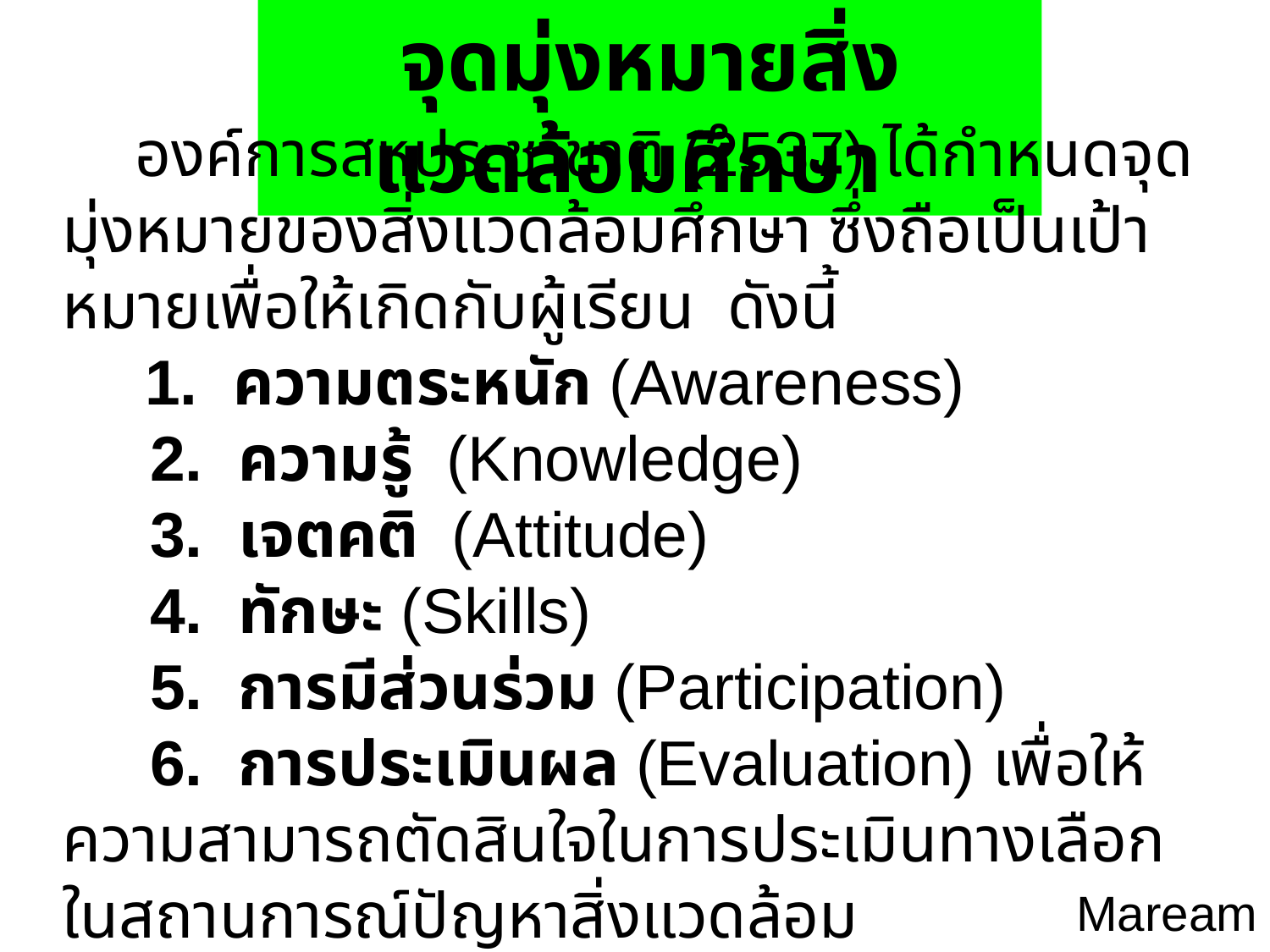

จุดมุ่งหมายสิ่งแวดล้อมศึกษา
     องค์การสหประชาชาติ (2537) ได้กำหนดจุดมุ่งหมายของสิ่งแวดล้อมศึกษา ซึ่งถือเป็นเป้าหมายเพื่อให้เกิดกับผู้เรียน  ดังนี้
     1.  ความตระหนัก (Awareness)
     2.  ความรู้  (Knowledge)
     3.  เจตคติ  (Attitude)
     4.  ทักษะ (Skills)
     5.  การมีส่วนร่วม (Participation)
     6.  การประเมินผล (Evaluation) เพื่อให้ความสามารถตัดสินใจในการประเมินทางเลือกในสถานการณ์ปัญหาสิ่งแวดล้อม
 Maream Sormad